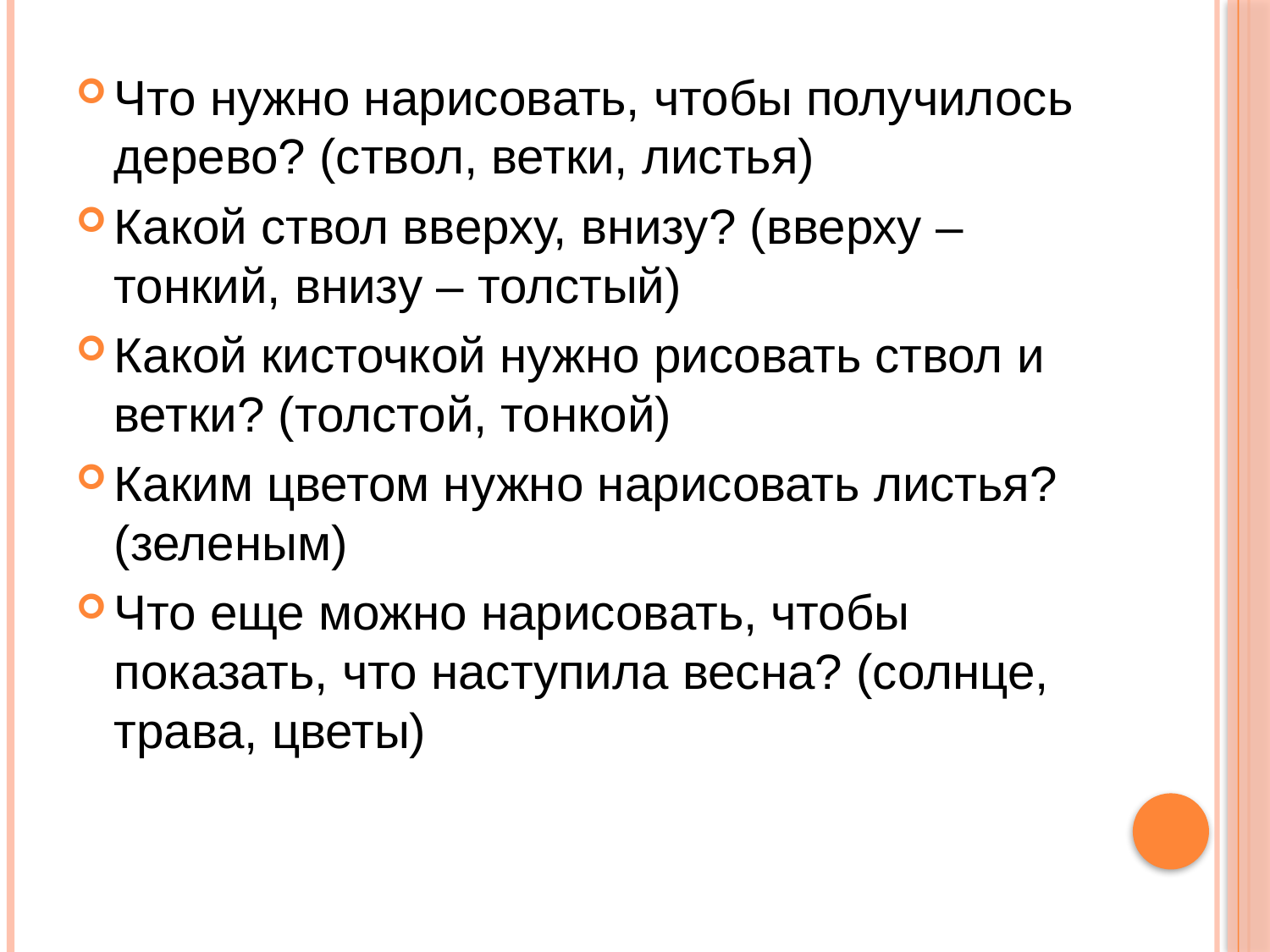

#
Что нужно нарисовать, чтобы получилось дерево? (ствол, ветки, листья)
Какой ствол вверху, внизу? (вверху – тонкий, внизу – толстый)
Какой кисточкой нужно рисовать ствол и ветки? (толстой, тонкой)
Каким цветом нужно нарисовать листья? (зеленым)
Что еще можно нарисовать, чтобы показать, что наступила весна? (солнце, трава, цветы)